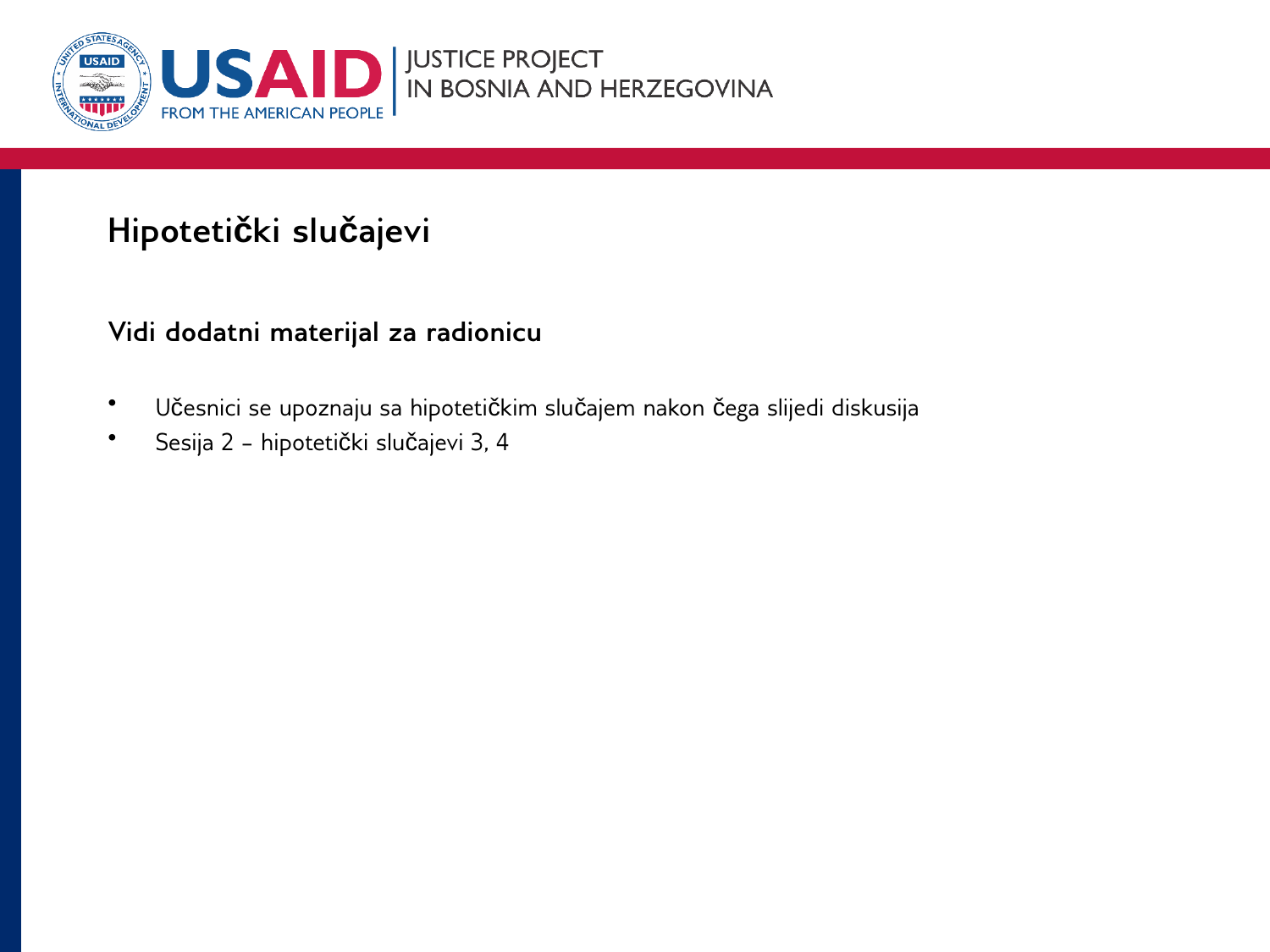

# Hipotetički slučajevi
Vidi dodatni materijal za radionicu

Učesnici se upoznaju sa hipotetičkim slučajem nakon čega slijedi diskusija
Sesija 2 – hipotetički slučajevi 3, 4